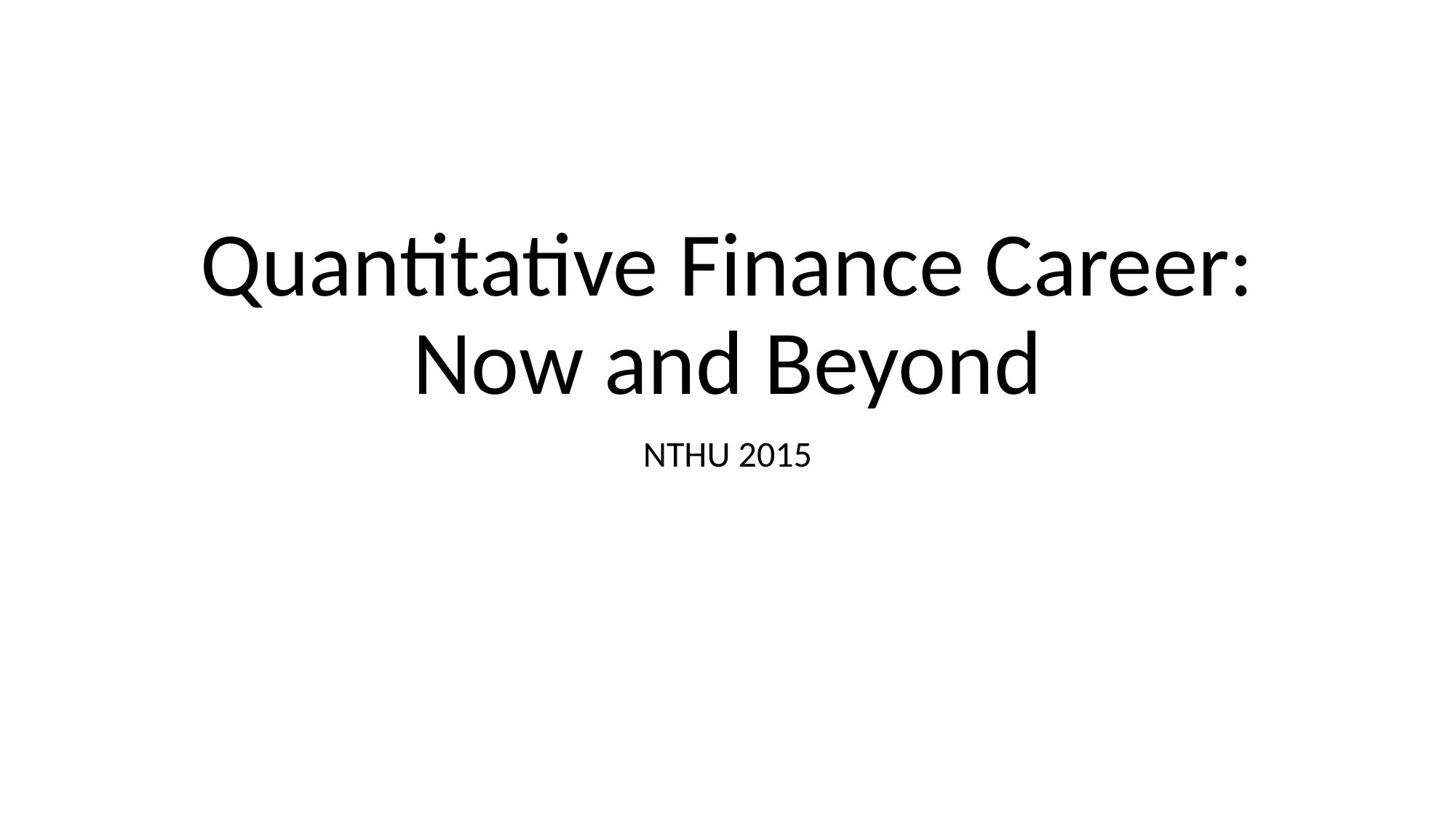

# Quantitative Finance Career: Now and Beyond
NTHU 2015